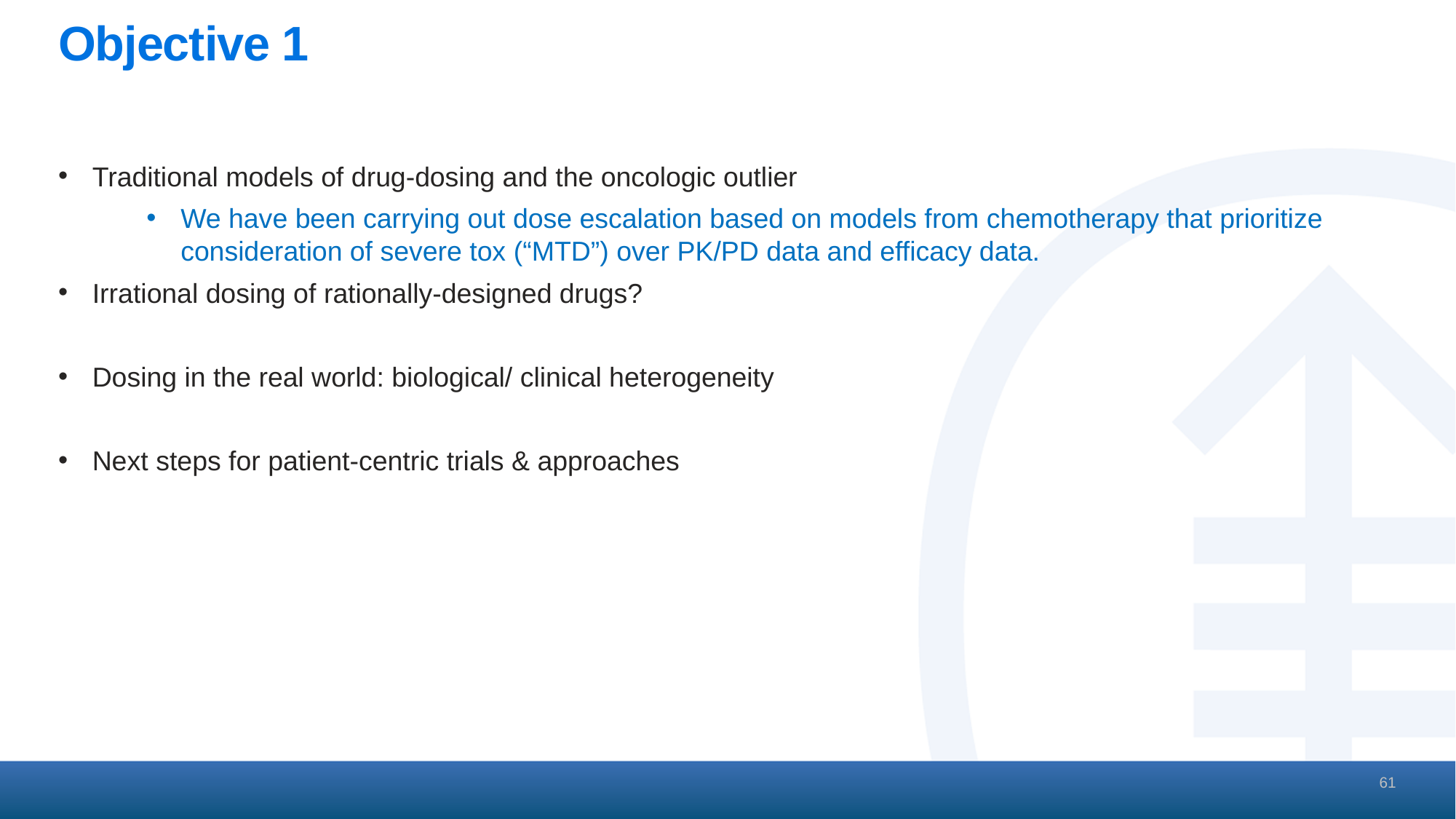

# Objective 1
Traditional models of drug-dosing and the oncologic outlier
We have been carrying out dose escalation based on models from chemotherapy that prioritize consideration of severe tox (“MTD”) over PK/PD data and efficacy data.
Irrational dosing of rationally-designed drugs?

Dosing in the real world: biological/ clinical heterogeneity

Next steps for patient-centric trials & approaches
61